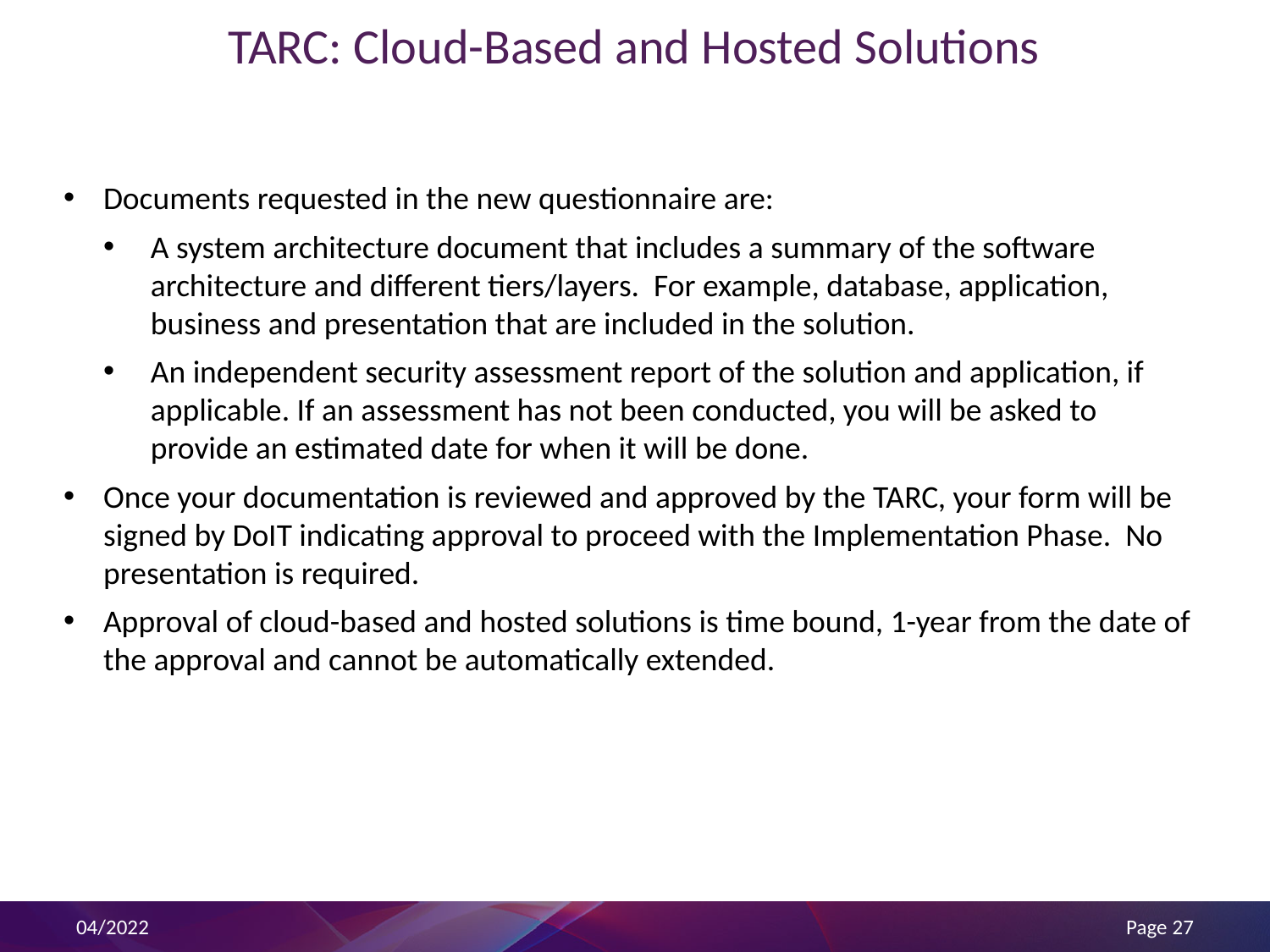

# TARC: Cloud-Based and Hosted Solutions
Documents requested in the new questionnaire are:
A system architecture document that includes a summary of the software architecture and different tiers/layers.  For example, database, application, business and presentation that are included in the solution.
An independent security assessment report of the solution and application, if applicable. If an assessment has not been conducted, you will be asked to provide an estimated date for when it will be done.
Once your documentation is reviewed and approved by the TARC, your form will be signed by DoIT indicating approval to proceed with the Implementation Phase.  No presentation is required.
Approval of cloud-based and hosted solutions is time bound, 1-year from the date of the approval and cannot be automatically extended.
04/2022
Page 27